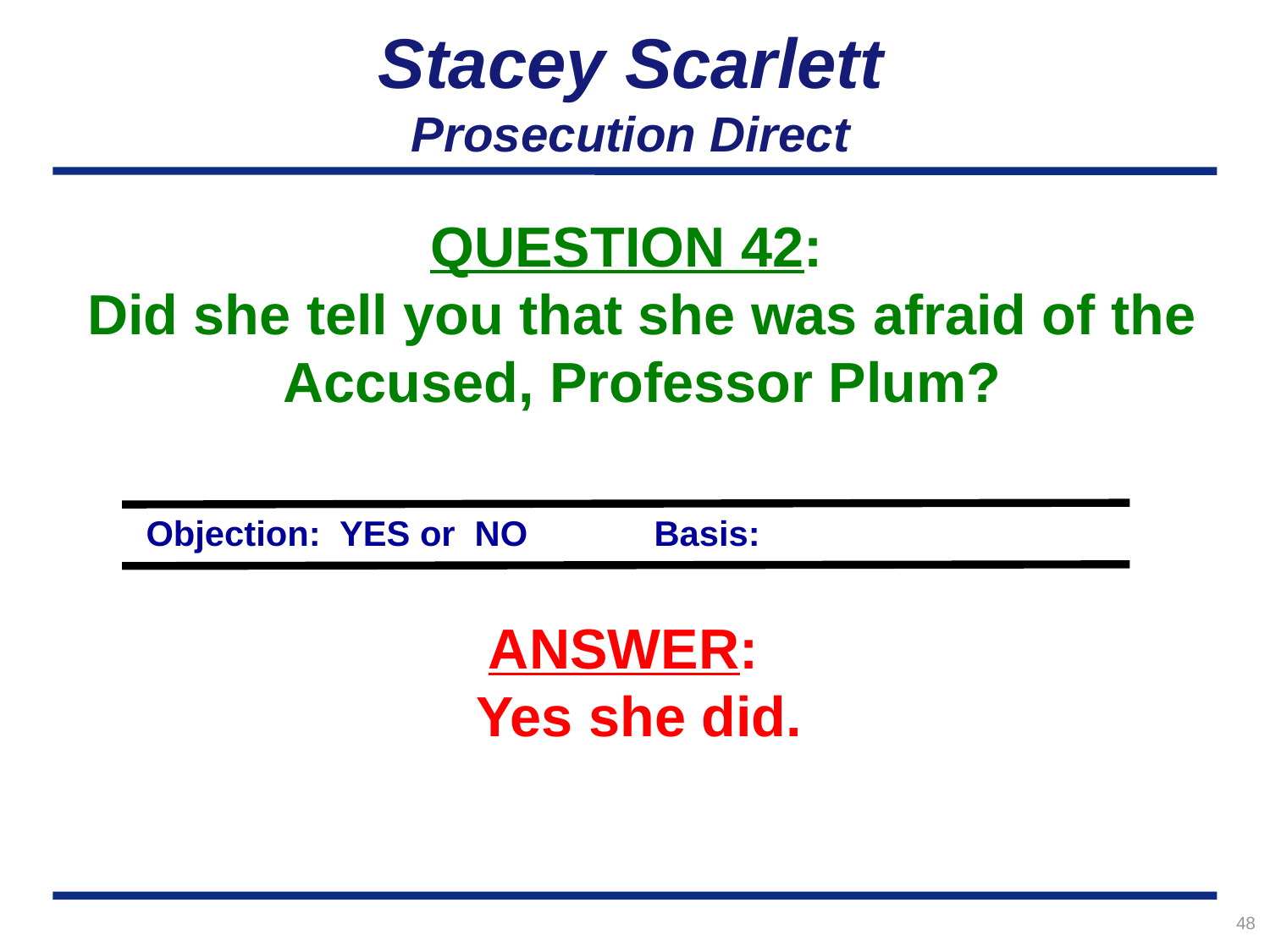

# Stacey Scarlett Prosecution Direct
QUESTION 42:
Did she tell you that she was afraid of the Accused, Professor Plum?
Objection:  YES or  NO	Basis:
ANSWER:
Yes she did.
48